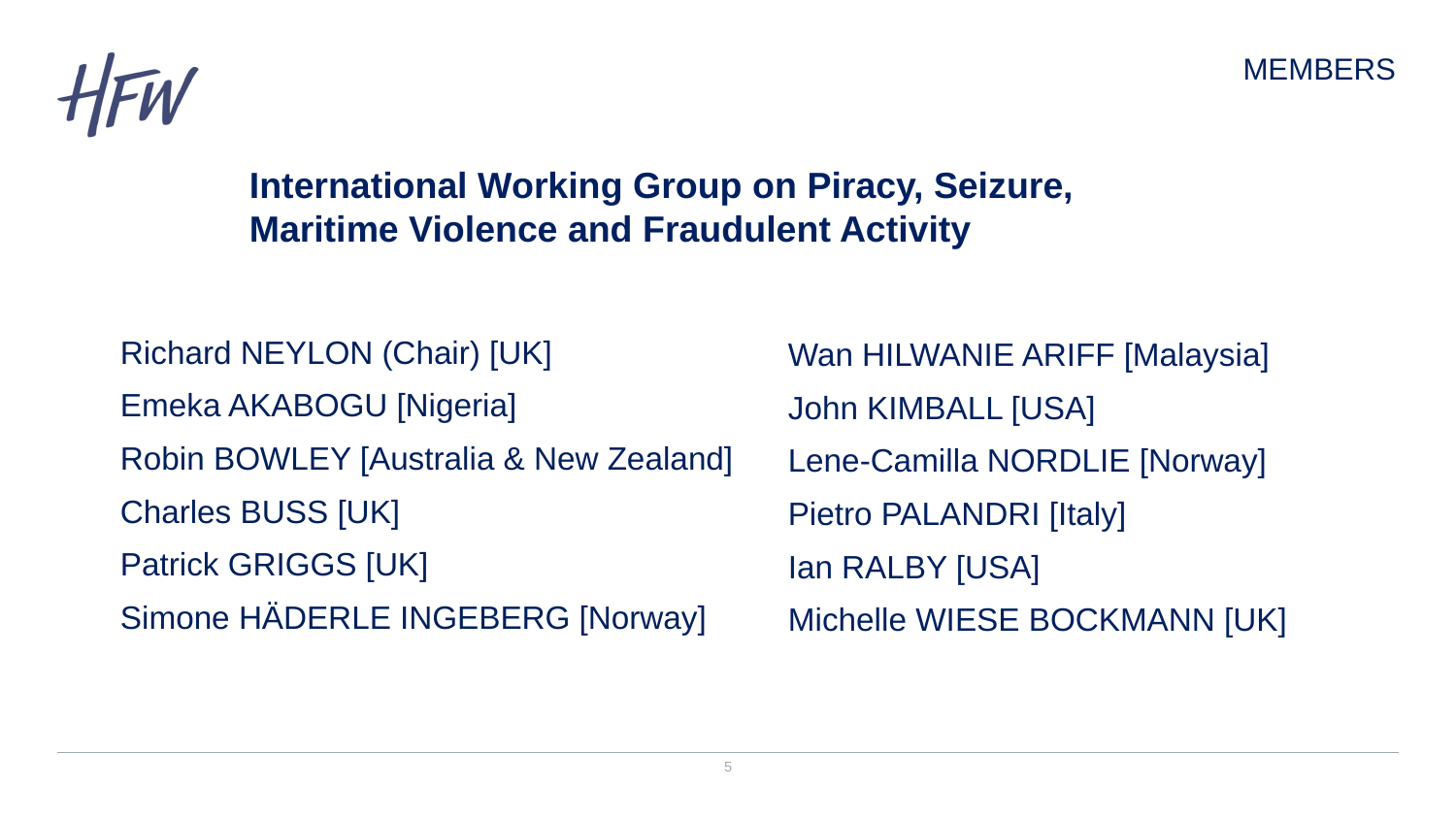

# Members

International Working Group on Piracy, Seizure, Maritime Violence and Fraudulent Activity
Wan HILWANIE ARIFF [Malaysia]
John KIMBALL [USA]
Lene-Camilla NORDLIE [Norway]
Pietro PALANDRI [Italy]
Ian RALBY [USA]
Michelle WIESE BOCKMANN [UK]

Richard NEYLON (Chair) [UK]
Emeka AKABOGU [Nigeria]
Robin BOWLEY [Australia & New Zealand]
Charles BUSS [UK]
Patrick GRIGGS [UK]
Simone HÄDERLE INGEBERG [Norway]
5